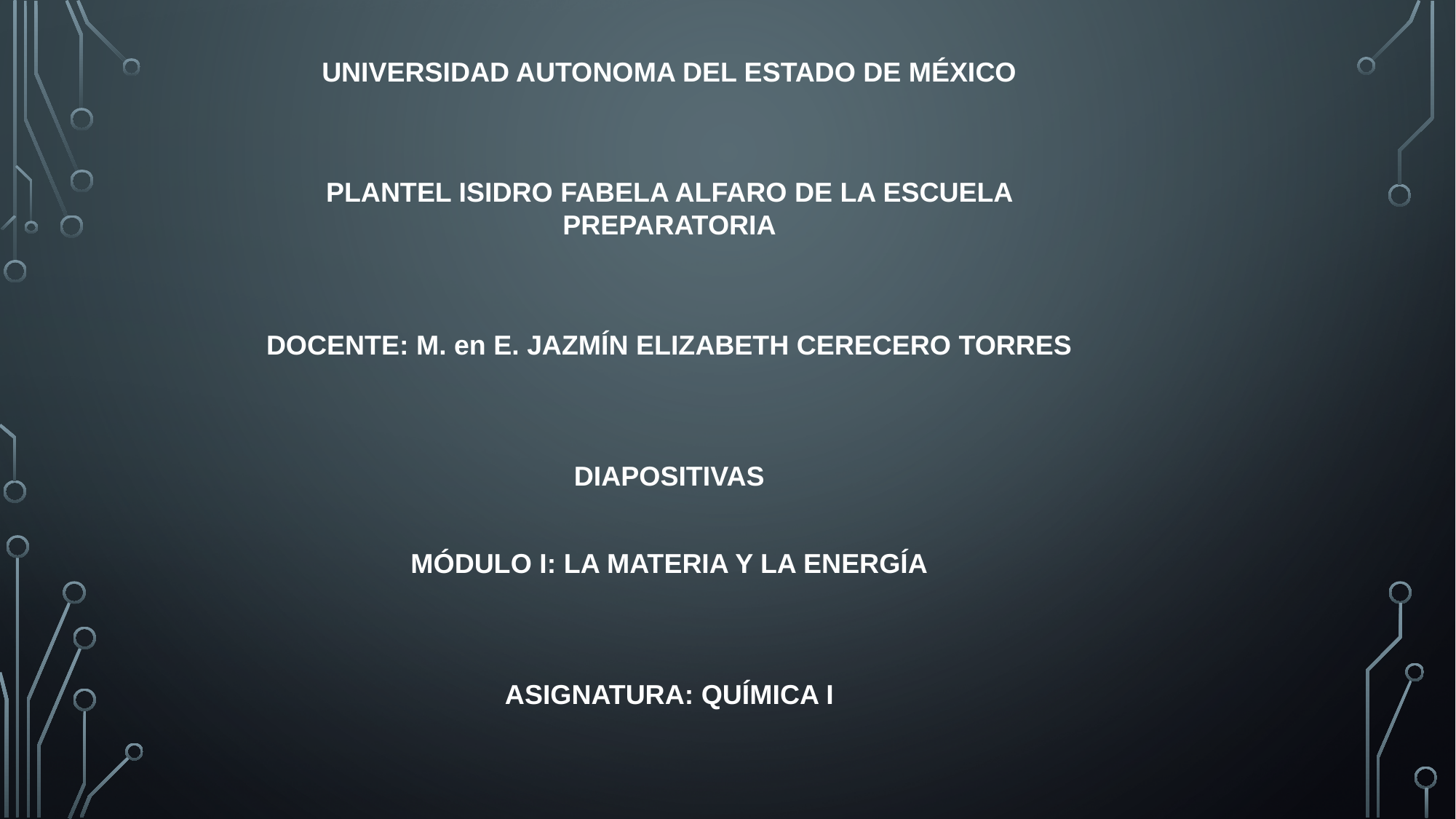

UNIVERSIDAD AUTONOMA DEL ESTADO DE MÉXICO

PLANTEL ISIDRO FABELA ALFARO DE LA ESCUELA PREPARATORIA

DOCENTE: M. en E. JAZMÍN ELIZABETH CERECERO TORRES

DIAPOSITIVAS

MÓDULO I: LA MATERIA Y LA ENERGÍA

ASIGNATURA: QUÍMICA I